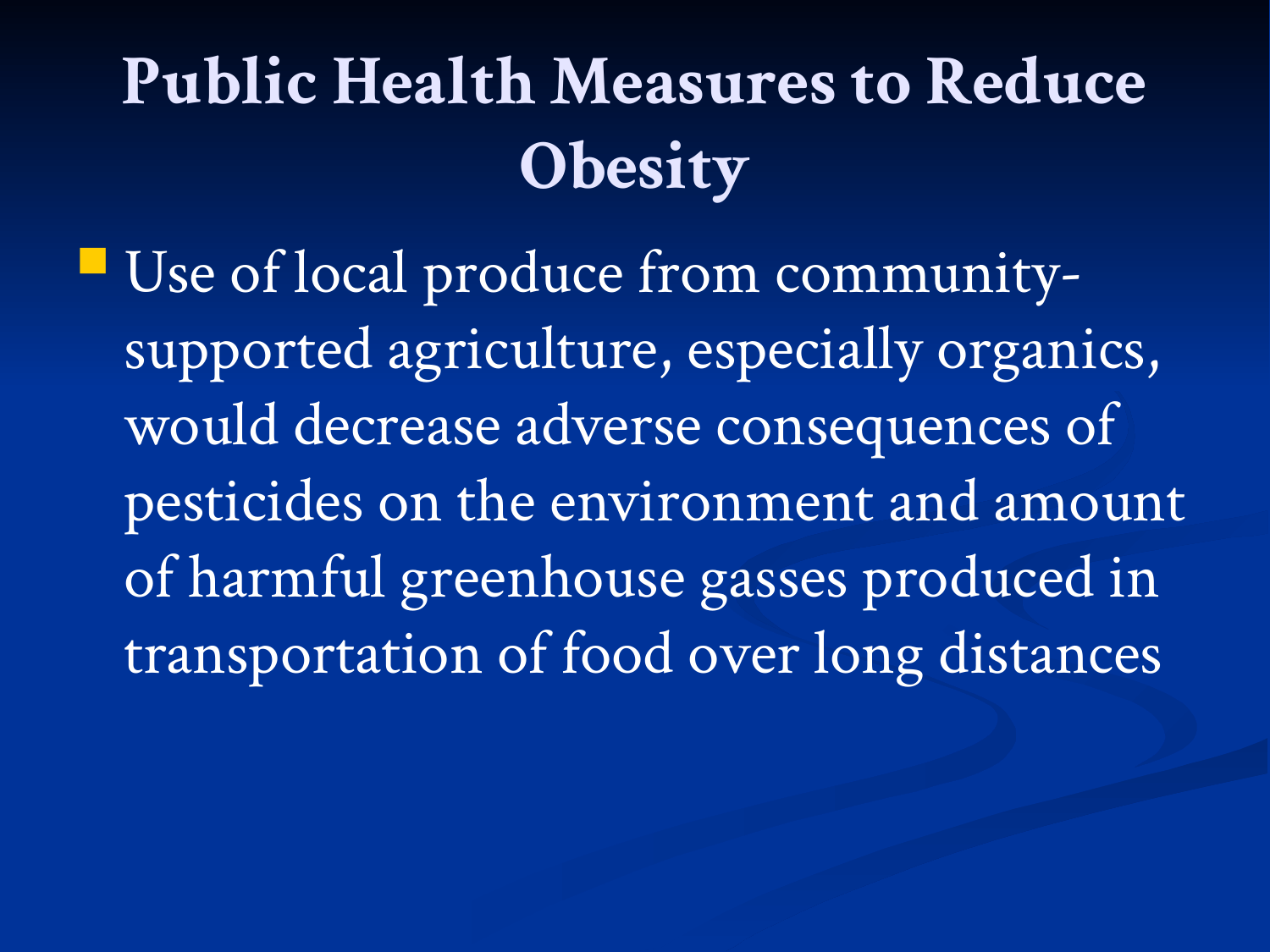

# Public Health Measures to Reduce Obesity
Use of local produce from community-supported agriculture, especially organics, would decrease adverse consequences of pesticides on the environment and amount of harmful greenhouse gasses produced in transportation of food over long distances